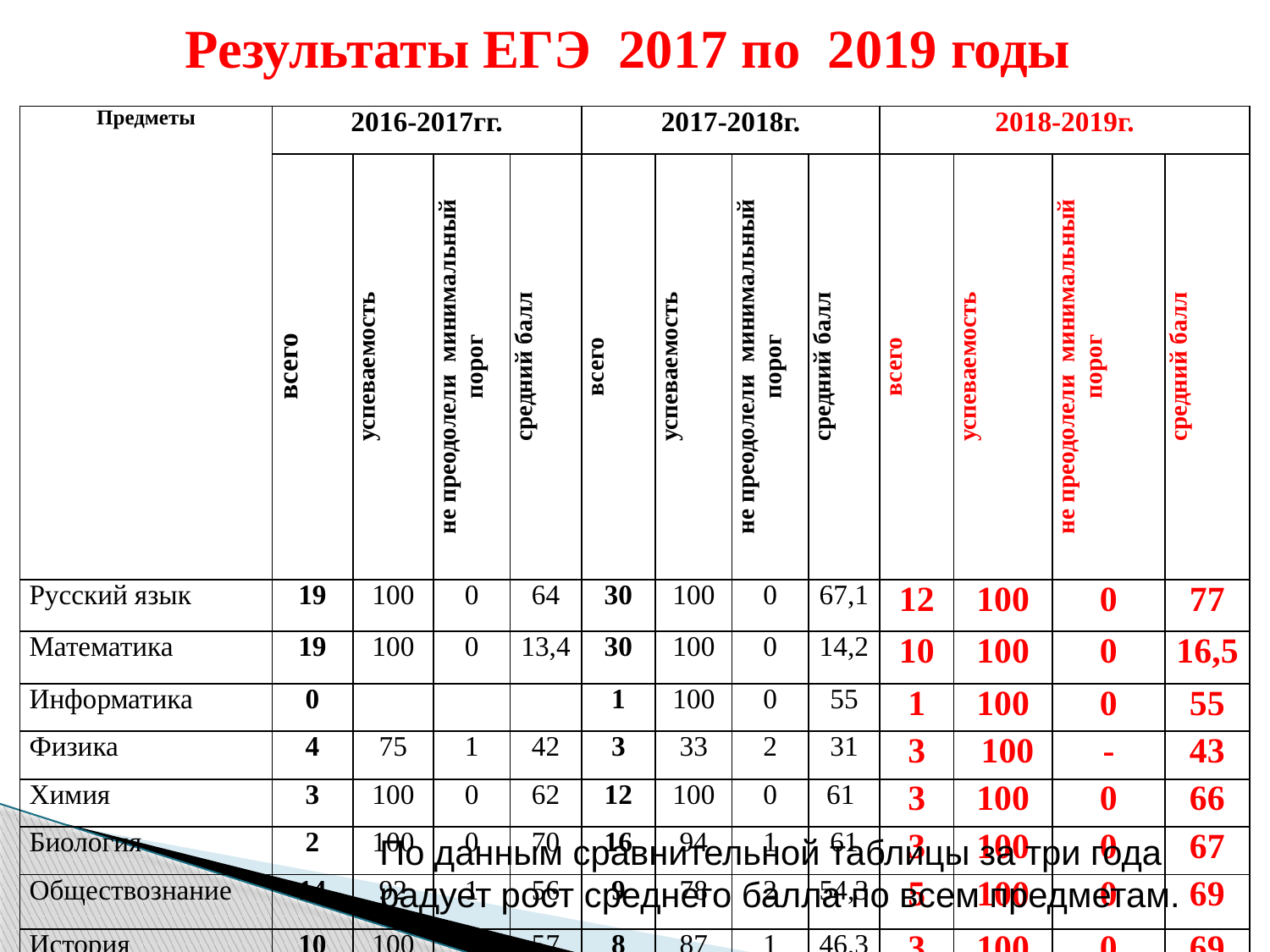

# Результаты ЕГЭ  2017 по  2019 годы
| Предметы | 2016-2017гг. |  |  |  | 2017-2018г. |  |  |  | 2018-2019г. |  |  |  |
| --- | --- | --- | --- | --- | --- | --- | --- | --- | --- | --- | --- | --- |
|  | всего | успеваемость | не преодолели минимальный порог | средний балл | всего | успеваемость | не преодолели минимальный порог | средний балл | всего | успеваемость | не преодолели минимальный порог | средний балл |
| Русский язык | 19 | 100 | 0 | 64 | 30 | 100 | 0 | 67,1 | 12 | 100 | 0 | 77 |
| Математика | 19 | 100 | 0 | 13,4 | 30 | 100 | 0 | 14,2 | 10 | 100 | 0 | 16,5 |
| Информатика | 0 |  |  |  | 1 | 100 | 0 | 55 | 1 | 100 | 0 | 55 |
| Физика | 4 | 75 | 1 | 42 | 3 | 33 | 2 | 31 | 3 | 100 | - | 43 |
| Химия | 3 | 100 | 0 | 62 | 12 | 100 | 0 | 61 | 3 | 100 | 0 | 66 |
| Биология | 2 | 100 | 0 | 70 | 16 | 94 | 1 | 61 | 3 | 100 | 0 | 67 |
| Обществознание | 14 | 92 | 1 | 56 | 9 | 78 | 2 | 54,3 | 5 | 100 | 0 | 69 |
| История | 10 | 100 | 0 | 57 | 8 | 87 | 1 | 46,3 | 3 | 100 | 0 | 69 |
| Английский язык | 0 |  |  |  | 1 | 100 | 0 | 59 | 0 | - | - | - |
| Математика проф | 7 | 100 | 0 | 45 | 5 | 100 | 0 | 35,2 | 2 | 100 | 0 | 53,5 |
По данным сравнительной таблицы за три года радует рост среднего балла по всем предметам.